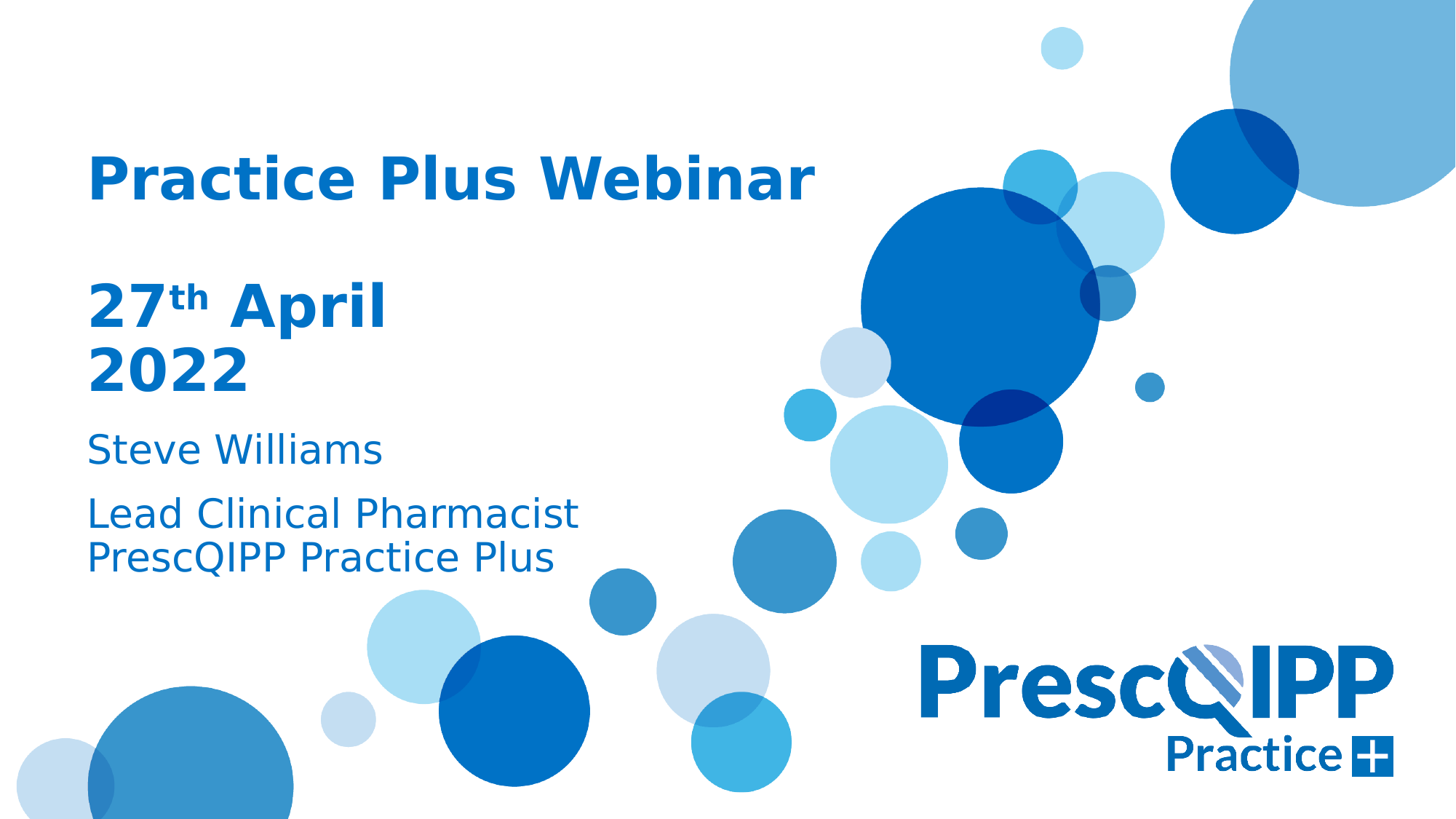

# Practice Plus Webinar 27th April 2022
Steve Williams
Lead Clinical Pharmacist PrescQIPP Practice Plus